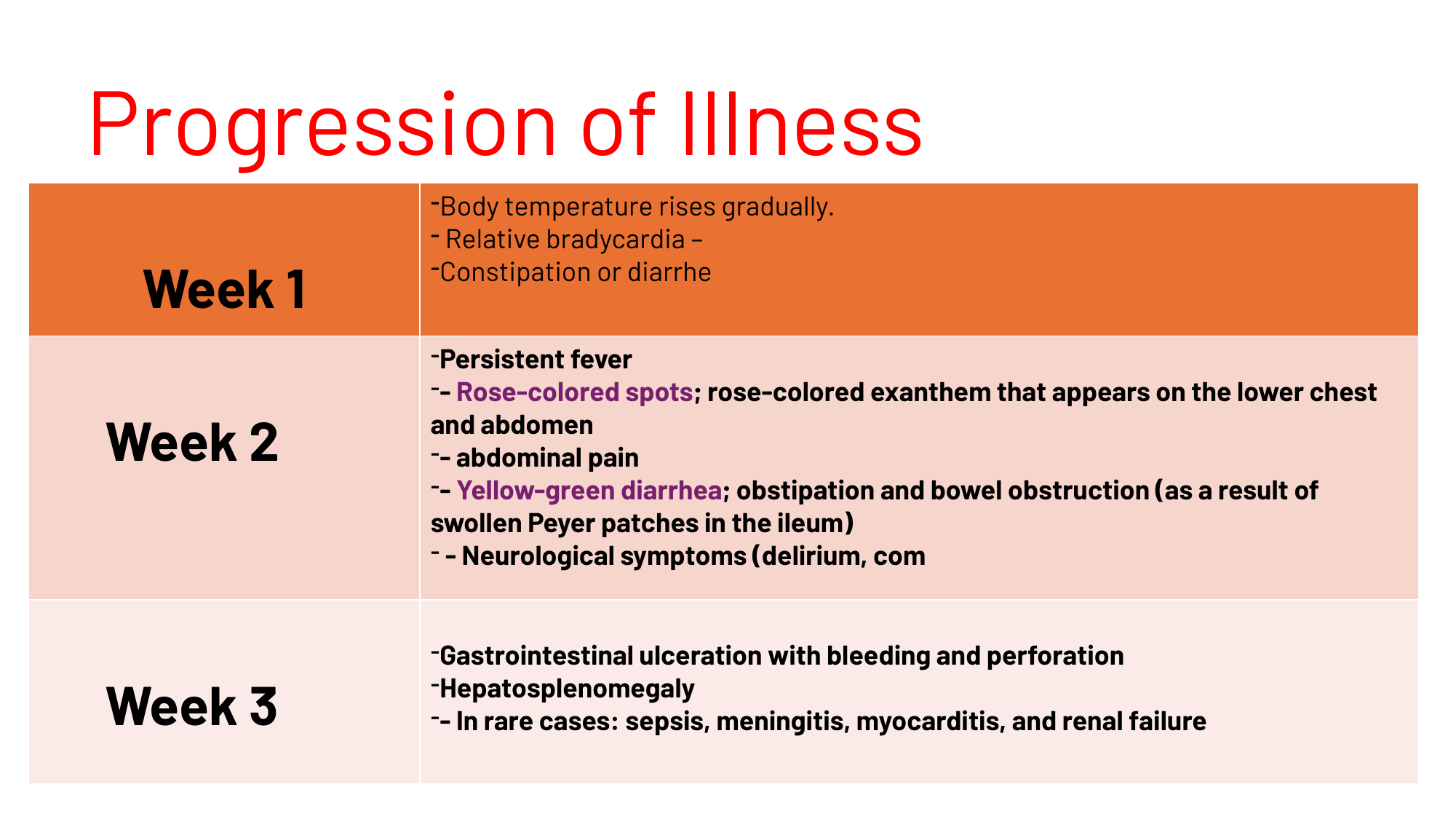

# Progression of Illness
| Week 1 | Body temperature rises gradually. Relative bradycardia – Constipation or diarrhe |
| --- | --- |
| Week 2 | Persistent fever - Rose-colored spots; rose-colored exanthem that appears on the lower chest and abdomen - abdominal pain - Yellow-green diarrhea; obstipation and bowel obstruction (as a result of swollen Peyer patches in the ileum) - Neurological symptoms (delirium, com |
| Week 3 | Gastrointestinal ulceration with bleeding and perforation Hepatosplenomegaly - In rare cases: sepsis, meningitis, myocarditis, and renal failure |